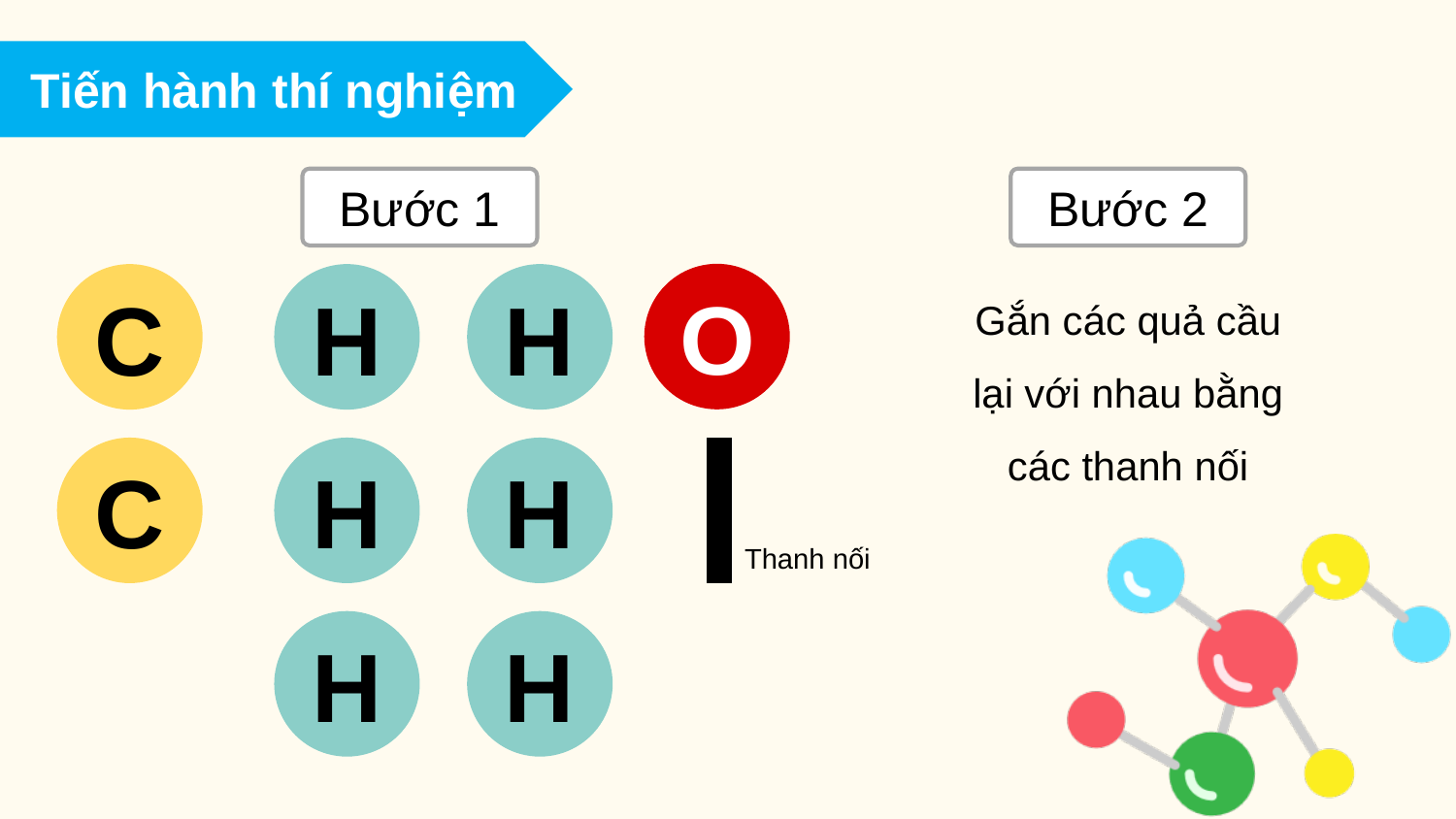

Tiến hành thí nghiệm
Bước 2
Gắn các quả cầu lại với nhau bằng các thanh nối
Bước 1
O
C
H
H

Thanh nối
C
H
H

H
H